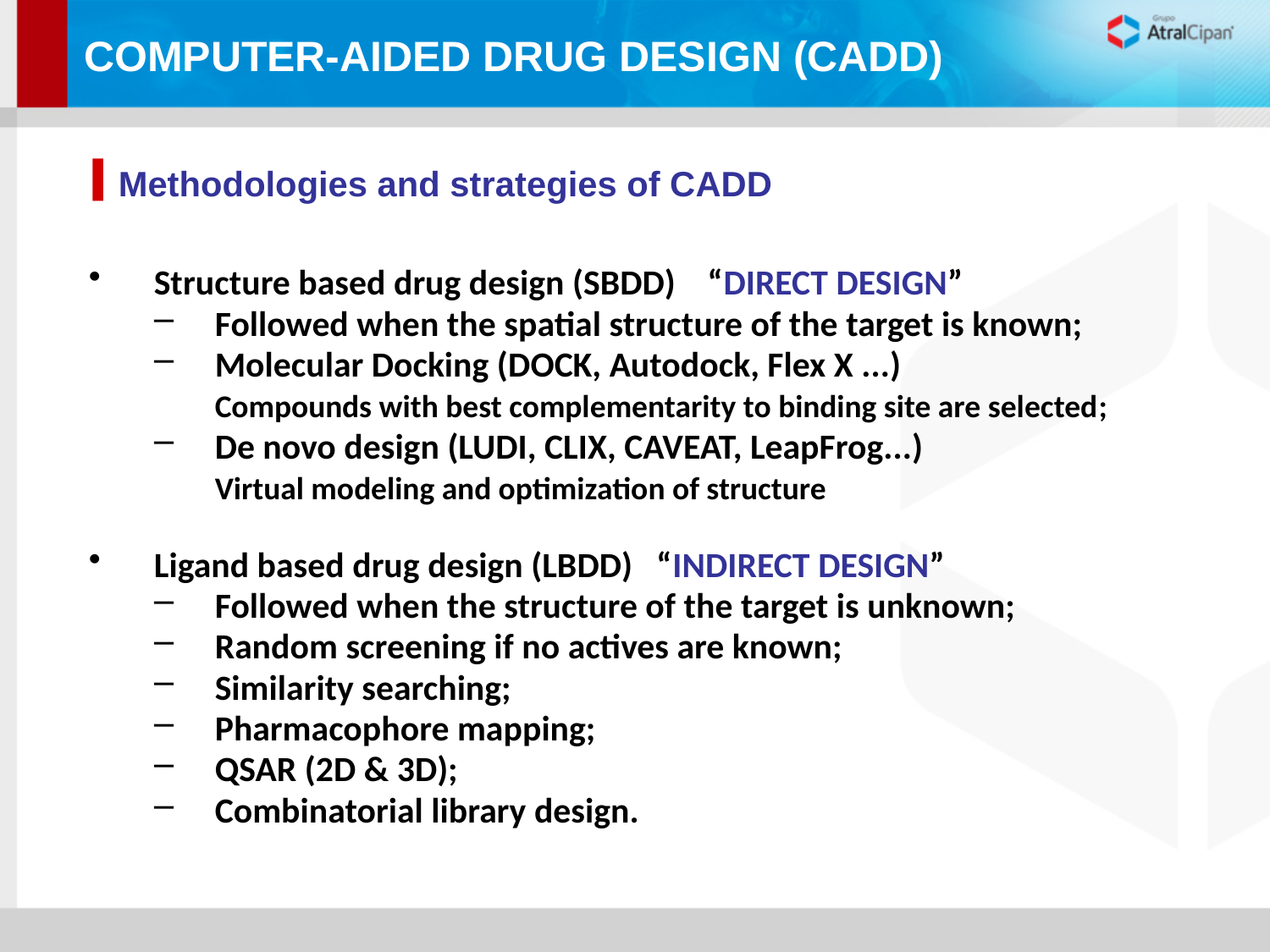

COMPUTER-AIDED DRUG DESIGN (CADD)
Methodologies and strategies of CADD

Structure based drug design (SBDD)    “DIRECT DESIGN”
Followed when the spatial structure of the target is known;
Molecular Docking (DOCK, Autodock, Flex X ...)
	Compounds with best complementarity to binding site are selected;
De novo design (LUDI, CLIX, CAVEAT, LeapFrog...)
	Virtual modeling and optimization of structure

Ligand based drug design (LBDD)   “INDIRECT DESIGN”
Followed when the structure of the target is unknown;
Random screening if no actives are known;
Similarity searching;
Pharmacophore mapping;
QSAR (2D & 3D);
Combinatorial library design.